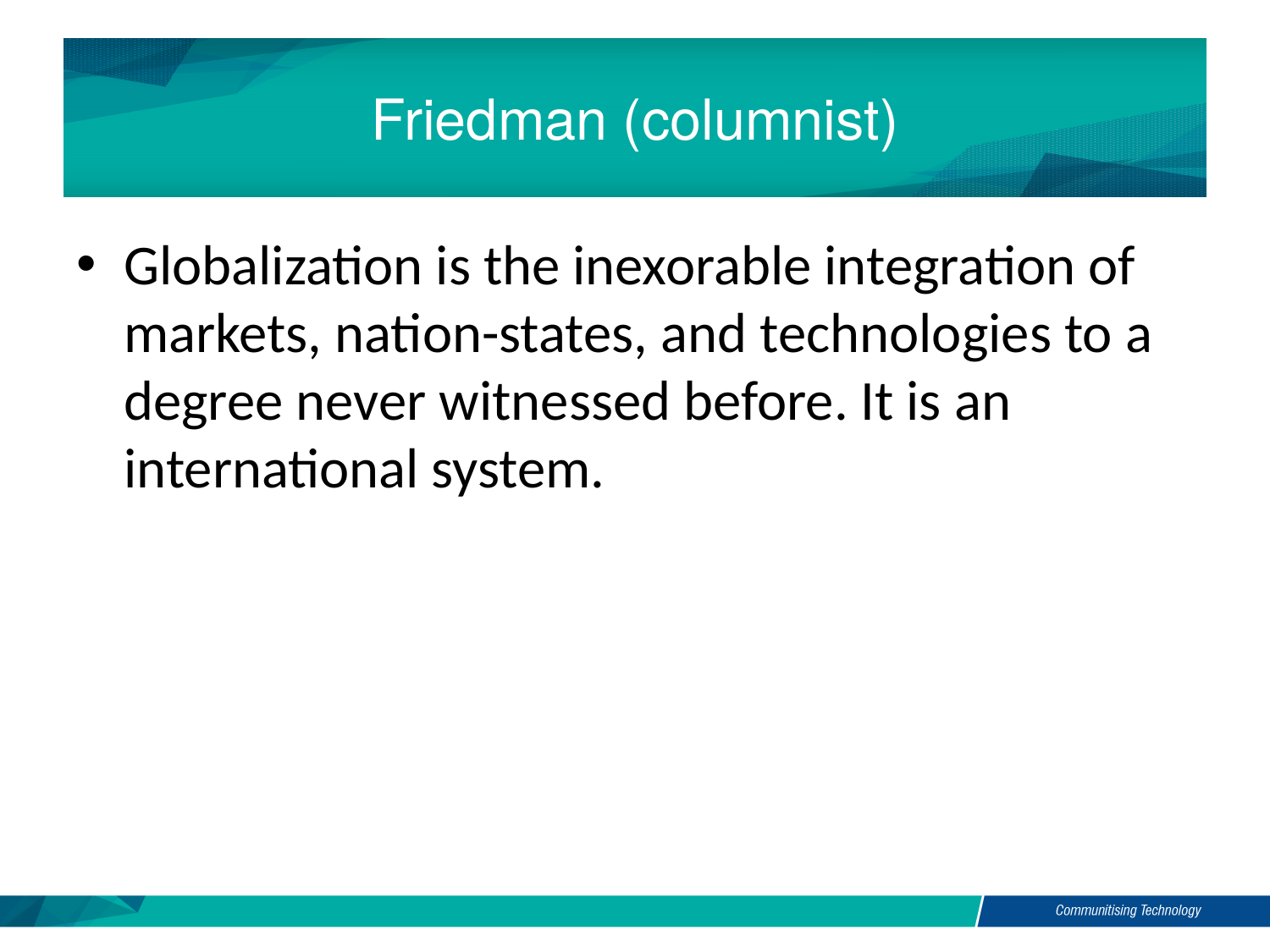

# Friedman (columnist)
Globalization is the inexorable integration of markets, nation-states, and technologies to a degree never witnessed before. It is an international system.